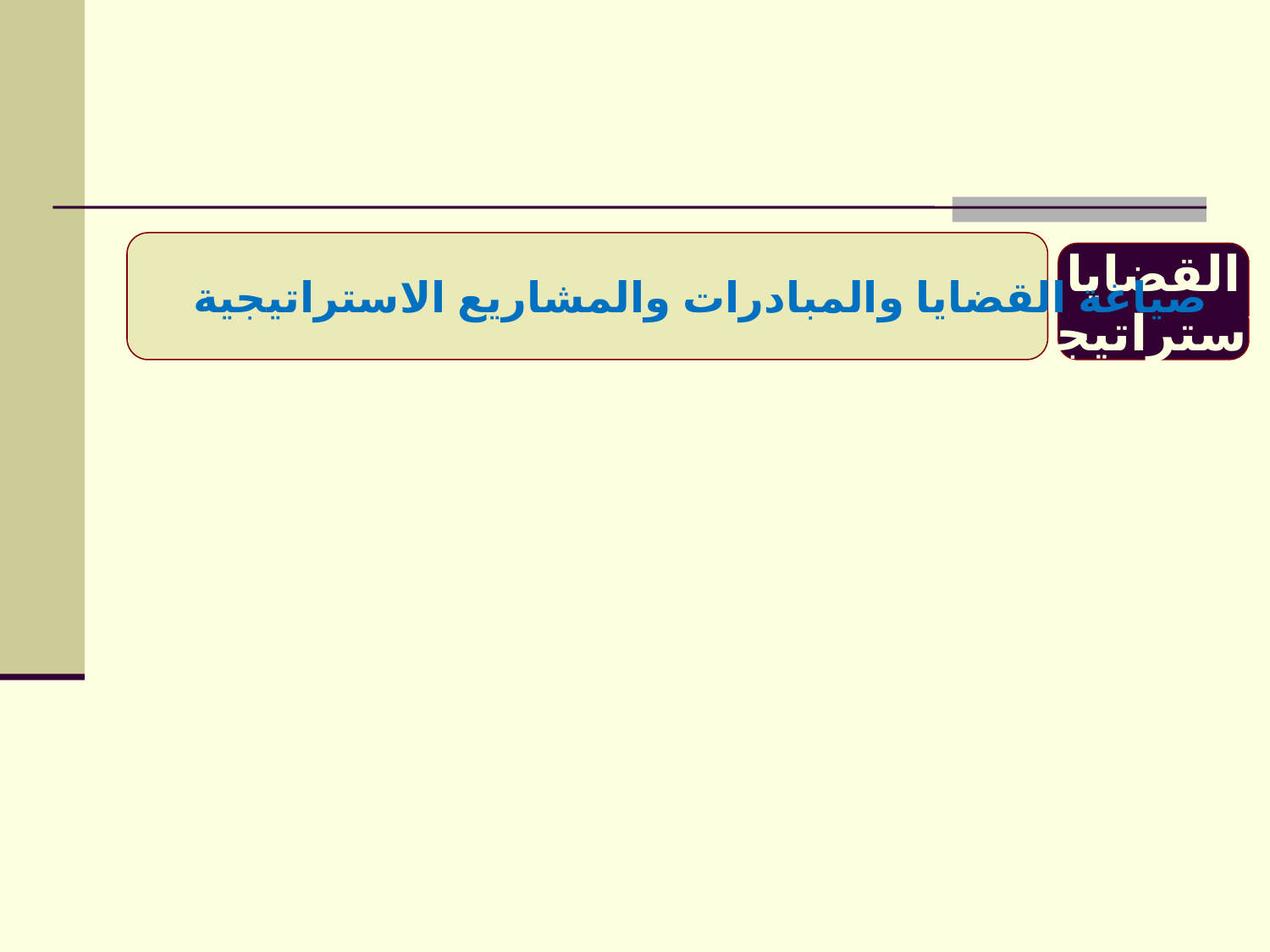

صياغة القضايا والمبادرات والمشاريع الاستراتيجية

القضايا
الاستراتيجية